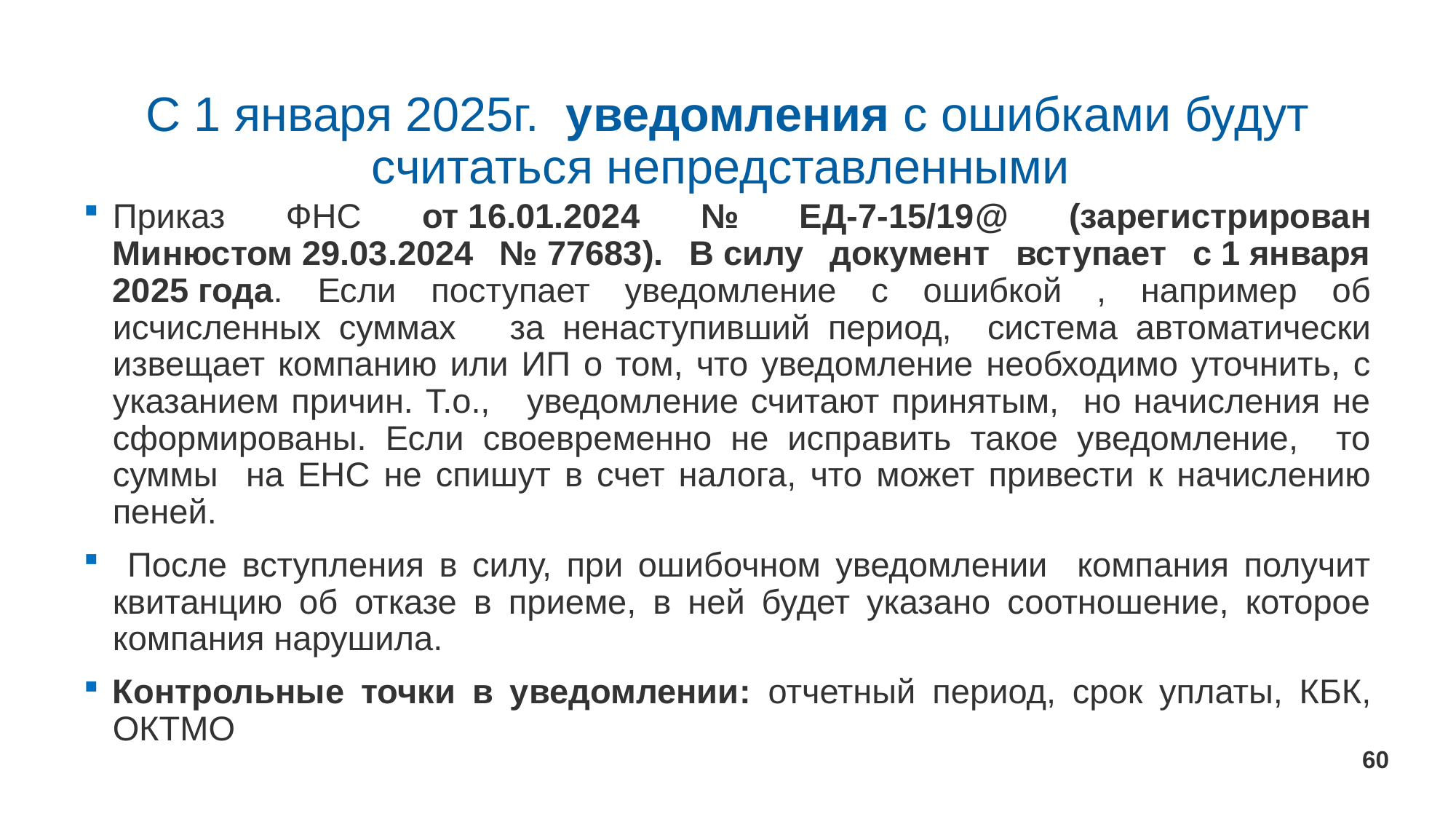

# С 1 января 2025г.  уведомления с ошибками будут считаться непредставленными
Приказ ФНС от 16.01.2024 № ЕД-7-15/19@ (зарегистрирован Минюстом 29.03.2024 № 77683). В силу документ вступает с 1 января 2025 года. Если поступает уведомление с ошибкой , например об исчисленных суммах   за ненаступивший период,  система автоматически извещает компанию или ИП о том, что уведомление необходимо уточнить, с указанием причин. Т.о.,   уведомление считают принятым,  но начисления не сформированы. Если своевременно не исправить такое уведомление,  то суммы  на ЕНС не спишут в счет налога, что может привести к начислению пеней.
 После вступления в силу, при ошибочном уведомлении  компания получит квитанцию об отказе в приеме, в ней будет указано соотношение, которое компания нарушила.
Контрольные точки в уведомлении: отчетный период, срок уплаты, КБК, ОКТМО